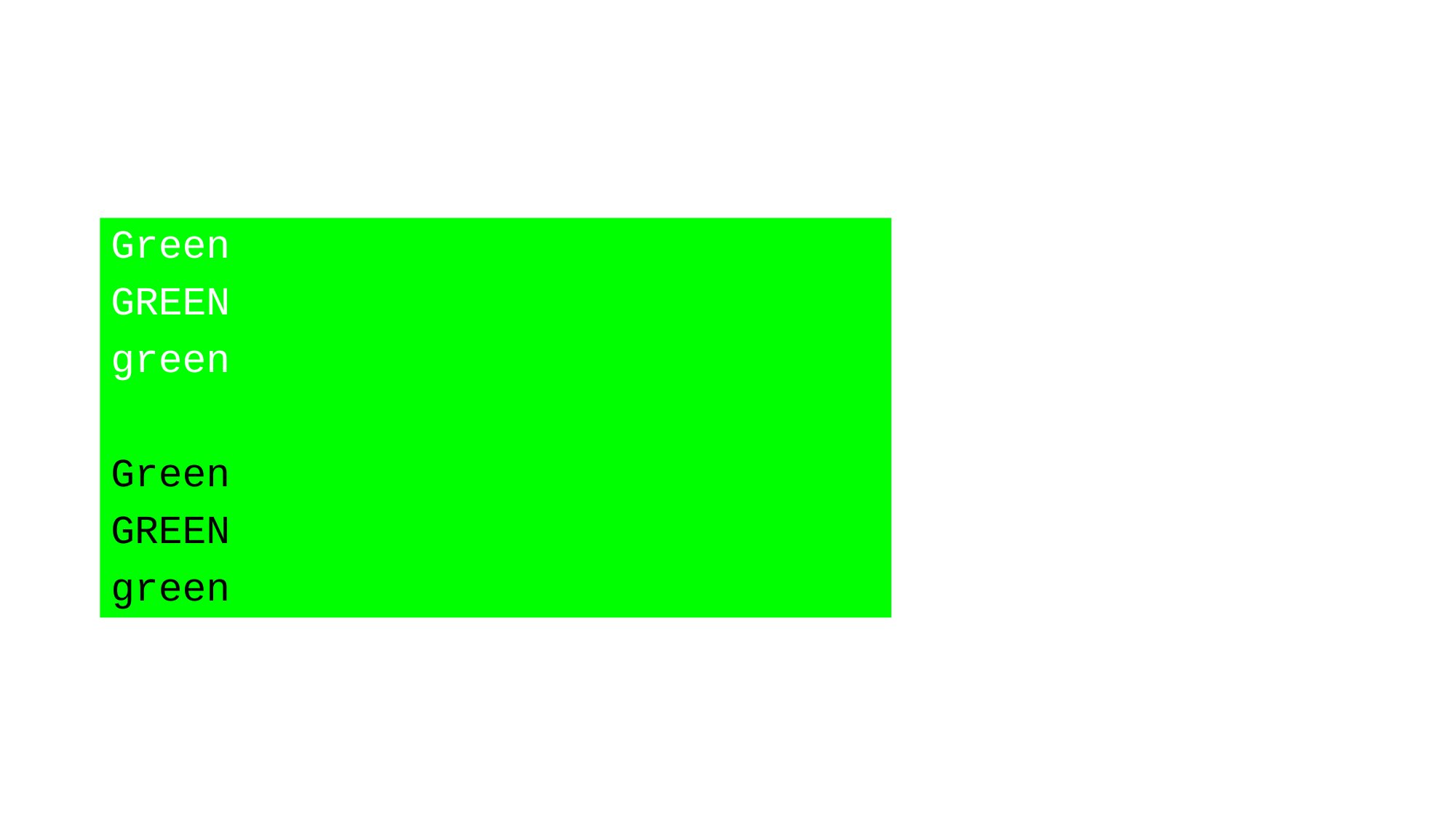

#
Green
GREEN
green

Green
GREEN
green